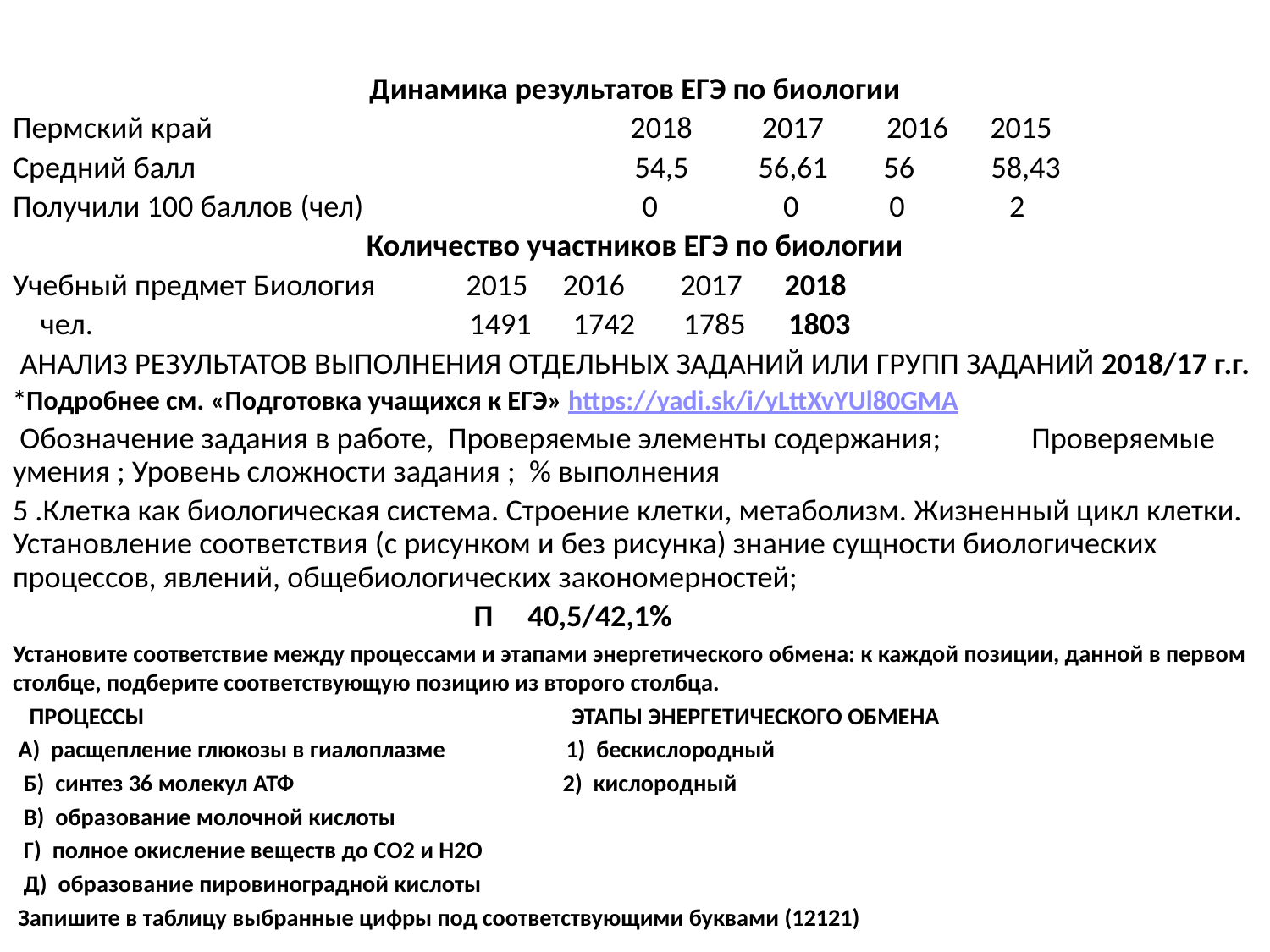

#
Динамика результатов ЕГЭ по биологии
Пермский край                                                            2018          2017         2016      2015
Средний балл                                                               54,5          56,61        56           58,43
Получили 100 баллов (чел)                                        0                  0             0               2
Количество участников ЕГЭ по биологии
Учебный предмет Биология             2015     2016        2017      2018
    чел.                                                      1491      1742       1785      1803
АНАЛИЗ РЕЗУЛЬТАТОВ ВЫПОЛНЕНИЯ ОТДЕЛЬНЫХ ЗАДАНИЙ ИЛИ ГРУПП ЗАДАНИЙ 2018/17 г.г.
*Подробнее см. «Подготовка учащихся к ЕГЭ» https://yadi.sk/i/yLttXvYUl80GMA
 Обозначение задания в работе,  Проверяемые элементы содержания;             Проверяемые умения ; Уровень сложности задания ;  % выполнения
5 .Клетка как биологическая система. Строение клетки, метаболизм. Жизненный цикл клетки. Установление соответствия (с рисунком и без рисунка) знание сущности биологических процессов, явлений, общебиологических закономерностей;
                                                                  П     40,5/42,1%
Установите соответствие между процессами и этапами энергетического обмена: к каждой позиции, данной в первом столбце, подберите соответствующую позицию из второго столбца.
   ПРОЦЕССЫ                                                                              ЭТАПЫ ЭНЕРГЕТИЧЕСКОГО ОБМЕНА
 А)  расщепление глюкозы в гиалоплазме                      1)  бескислородный
  Б)  синтез 36 молекул АТФ                                                 2)  кислородный
  В)  образование молочной кислоты
  Г)  полное окисление веществ до СО2 и Н2О
  Д)  образование пировиноградной кислоты
 Запишите в таблицу выбранные цифры под соответствующими буквами (12121)